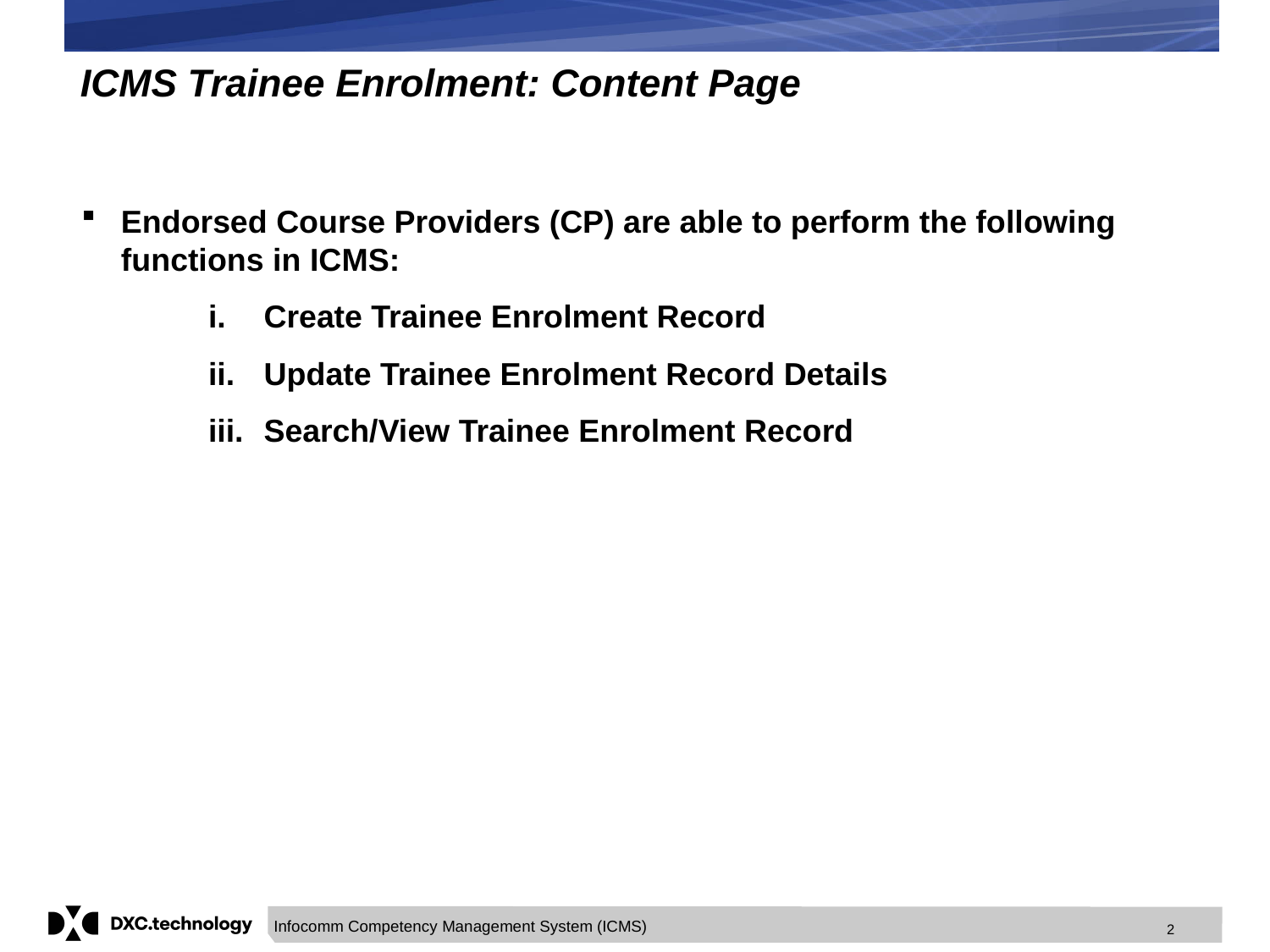

# ICMS Trainee Enrolment: Content Page
Endorsed Course Providers (CP) are able to perform the following functions in ICMS:
Create Trainee Enrolment Record
Update Trainee Enrolment Record Details
Search/View Trainee Enrolment Record